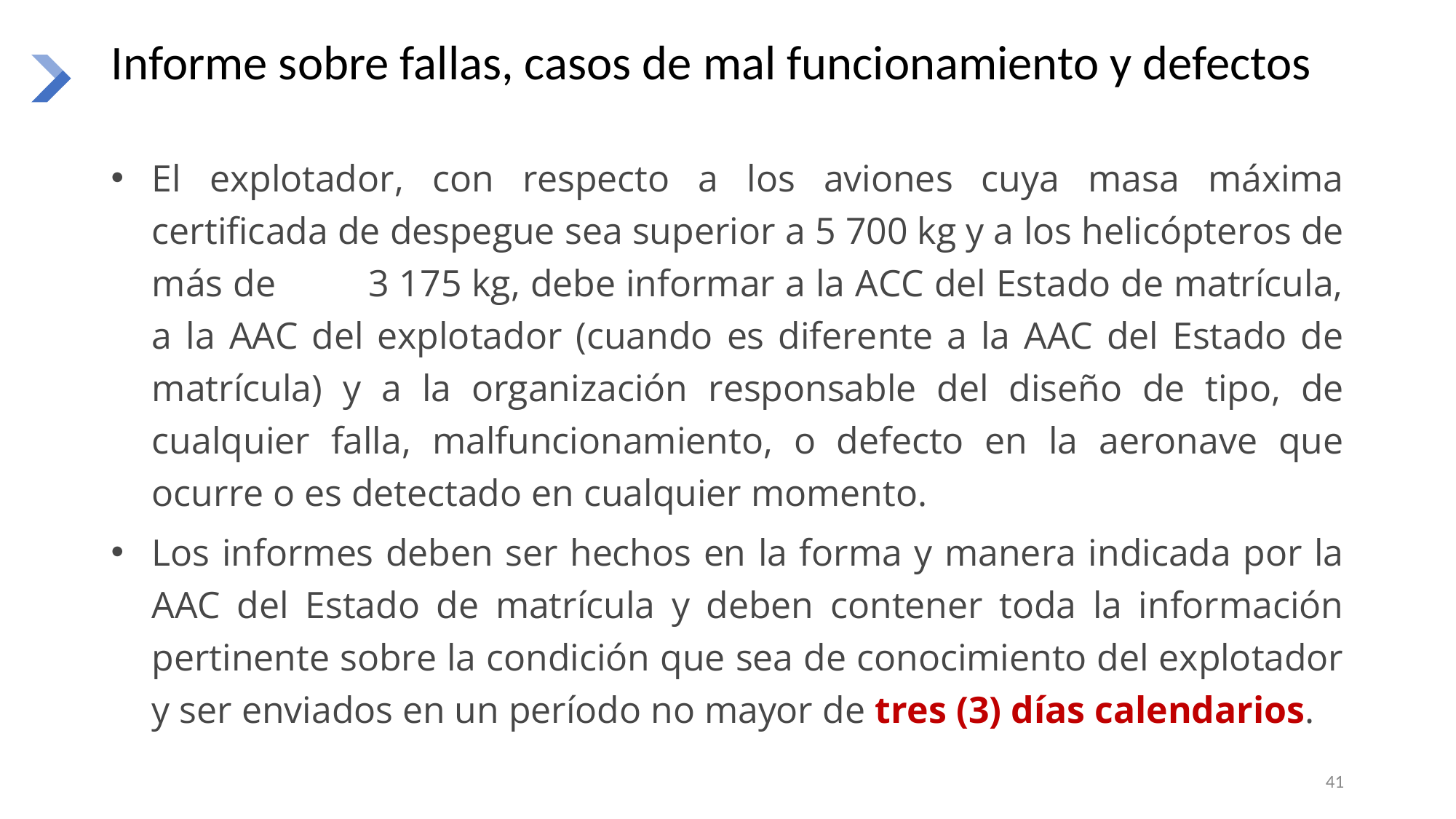

# Informe sobre fallas, casos de mal funcionamiento y defectos
El explotador, con respecto a los aviones cuya masa máxima certificada de despegue sea superior a 5 700 kg y a los helicópteros de más de         3 175 kg, debe informar a la ACC del Estado de matrícula, a la AAC del explotador (cuando es diferente a la AAC del Estado de matrícula) y a la organización responsable del diseño de tipo, de cualquier falla, malfuncionamiento, o defecto en la aeronave que ocurre o es detectado en cualquier momento.
Los informes deben ser hechos en la forma y manera indicada por la AAC del Estado de matrícula y deben contener toda la información pertinente sobre la condición que sea de conocimiento del explotador y ser enviados en un período no mayor de tres (3) días calendarios.
41